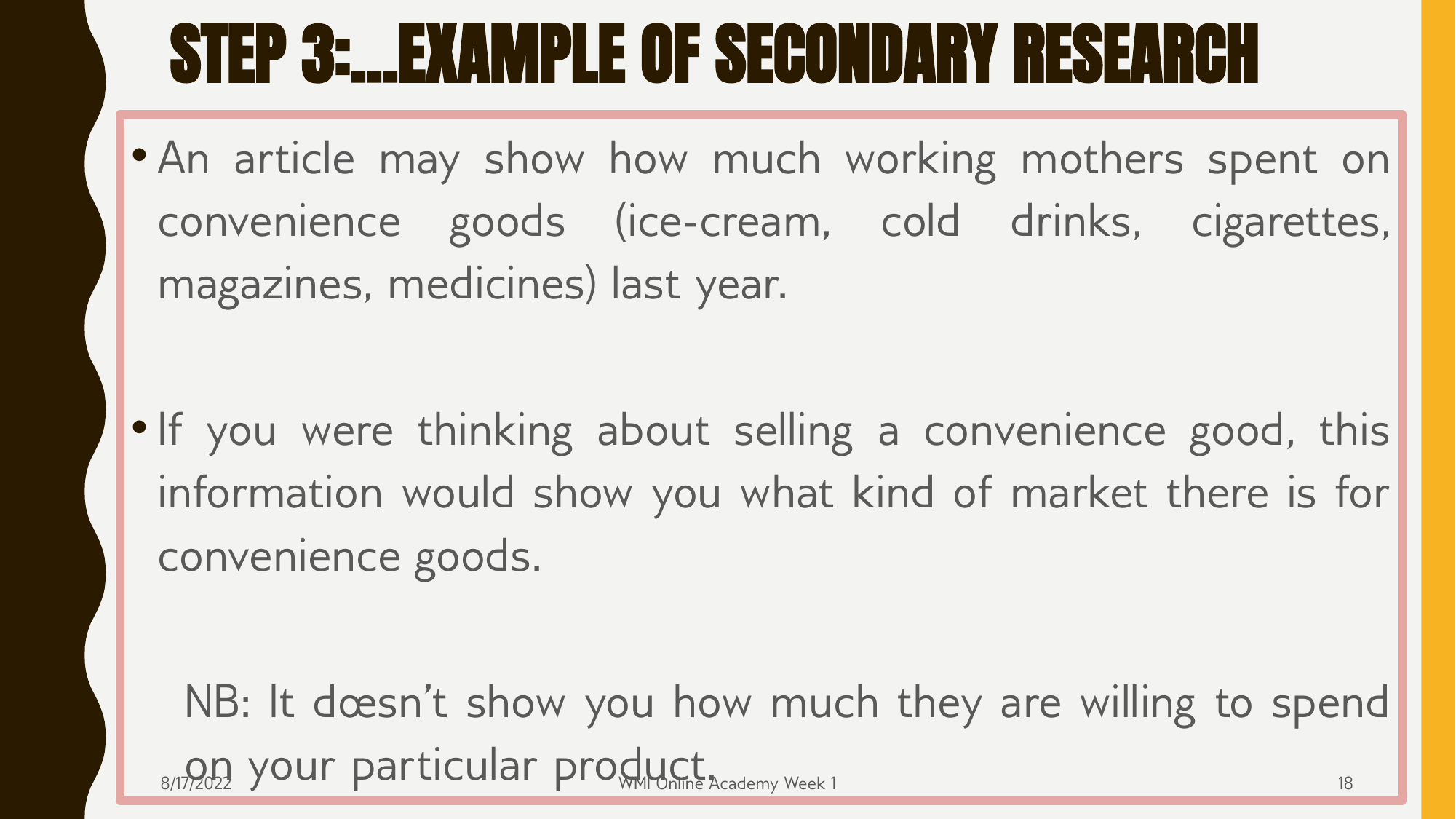

# STEP 3:…EXAMPLE OF SECONDARY RESEARCH
An article may show how much working mothers spent on convenience goods (ice-cream, cold drinks, cigarettes, magazines, medicines) last year.

If you were thinking about selling a convenience good, this information would show you what kind of market there is for convenience goods.

NB: It doesn’t show you how much they are willing to spend on your particular product.
8/17/2022
WMI Online Academy Week 1
18